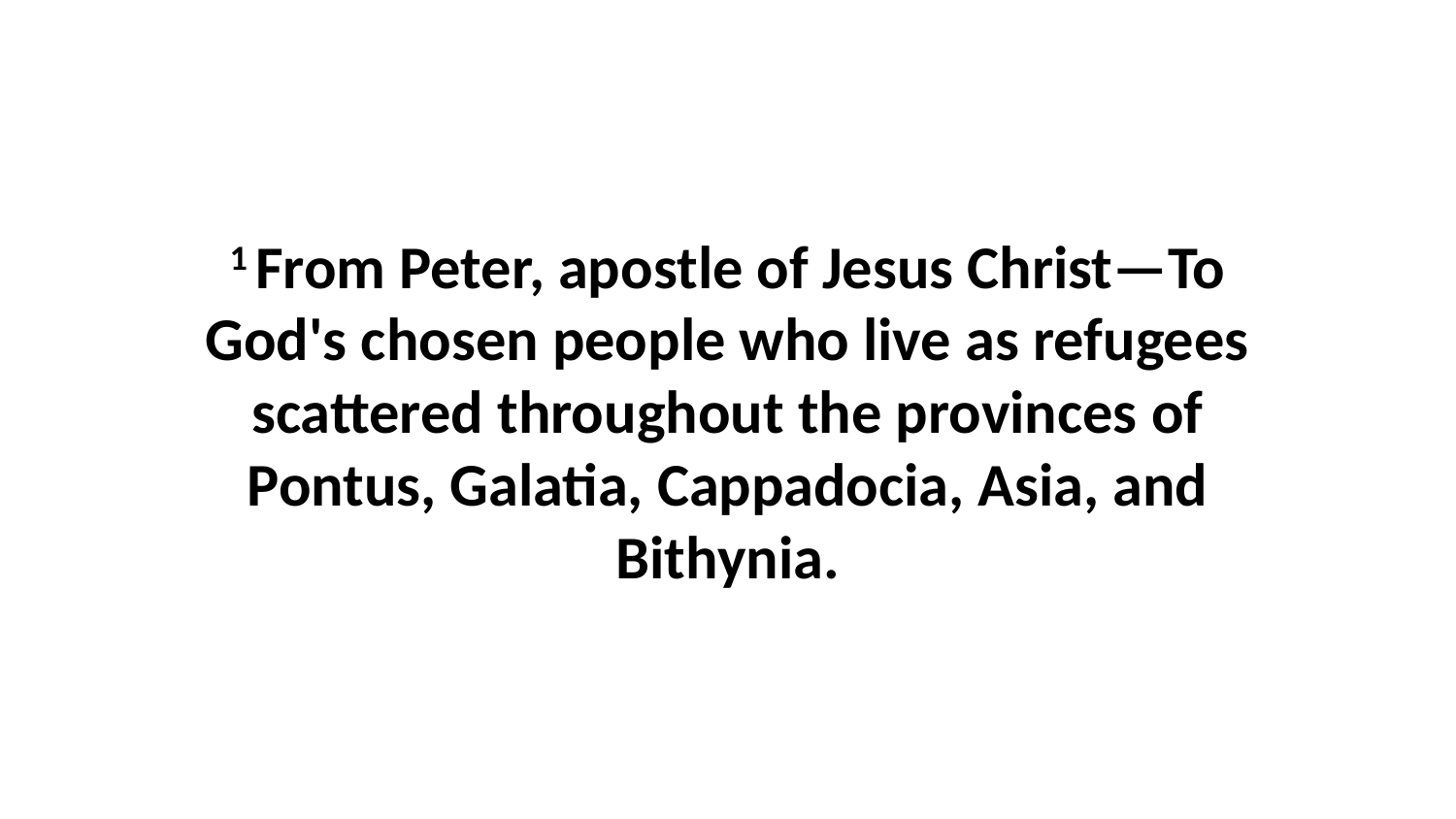

1 From Peter, apostle of Jesus Christ—To God's chosen people who live as refugees scattered throughout the provinces of Pontus, Galatia, Cappadocia, Asia, and Bithynia.